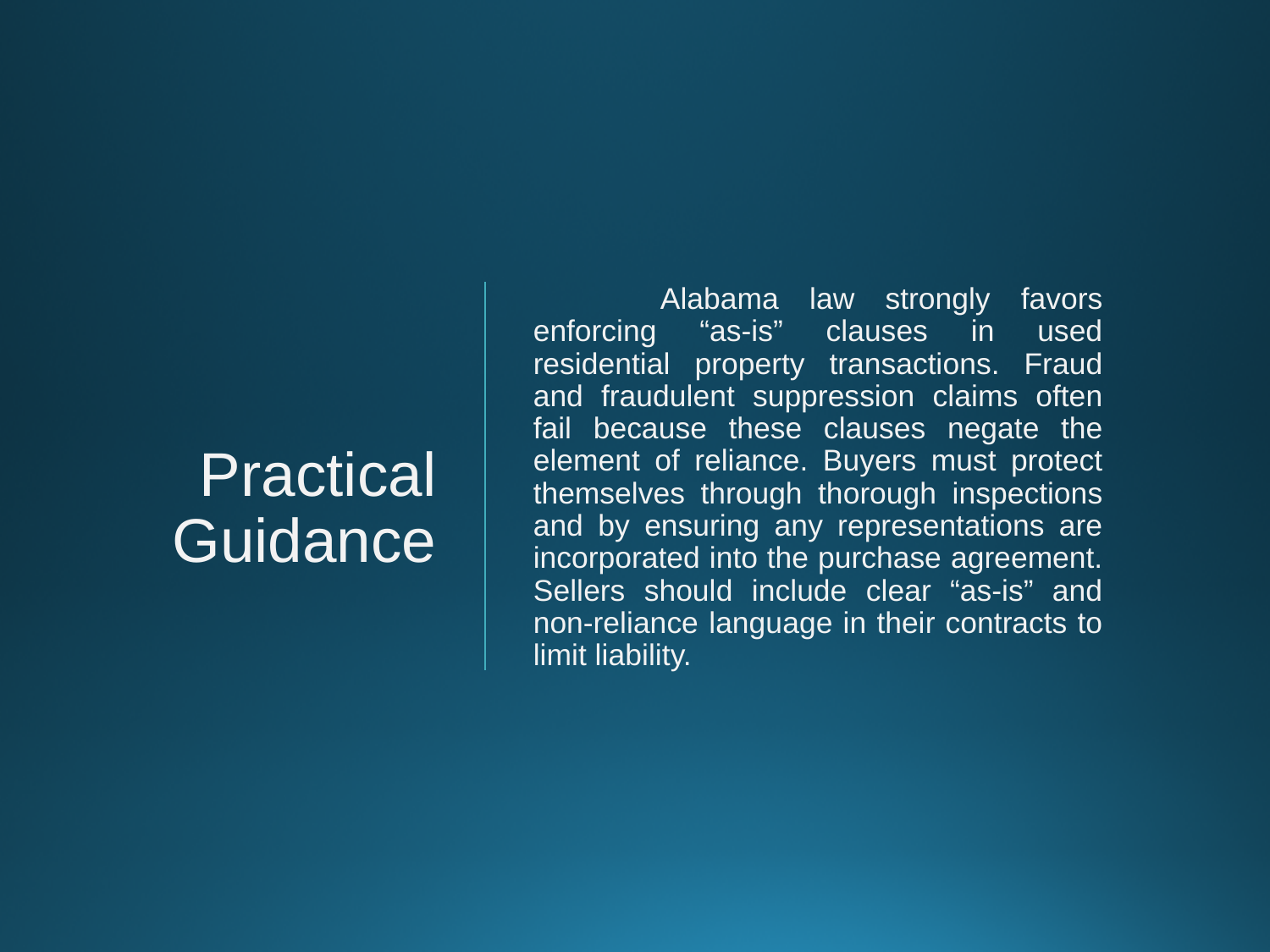

# Practical Guidance

	Alabama law strongly favors enforcing “as-is” clauses in used residential property transactions. Fraud and fraudulent suppression claims often fail because these clauses negate the element of reliance. Buyers must protect themselves through thorough inspections and by ensuring any representations are incorporated into the purchase agreement. Sellers should include clear “as-is” and non-reliance language in their contracts to limit liability.